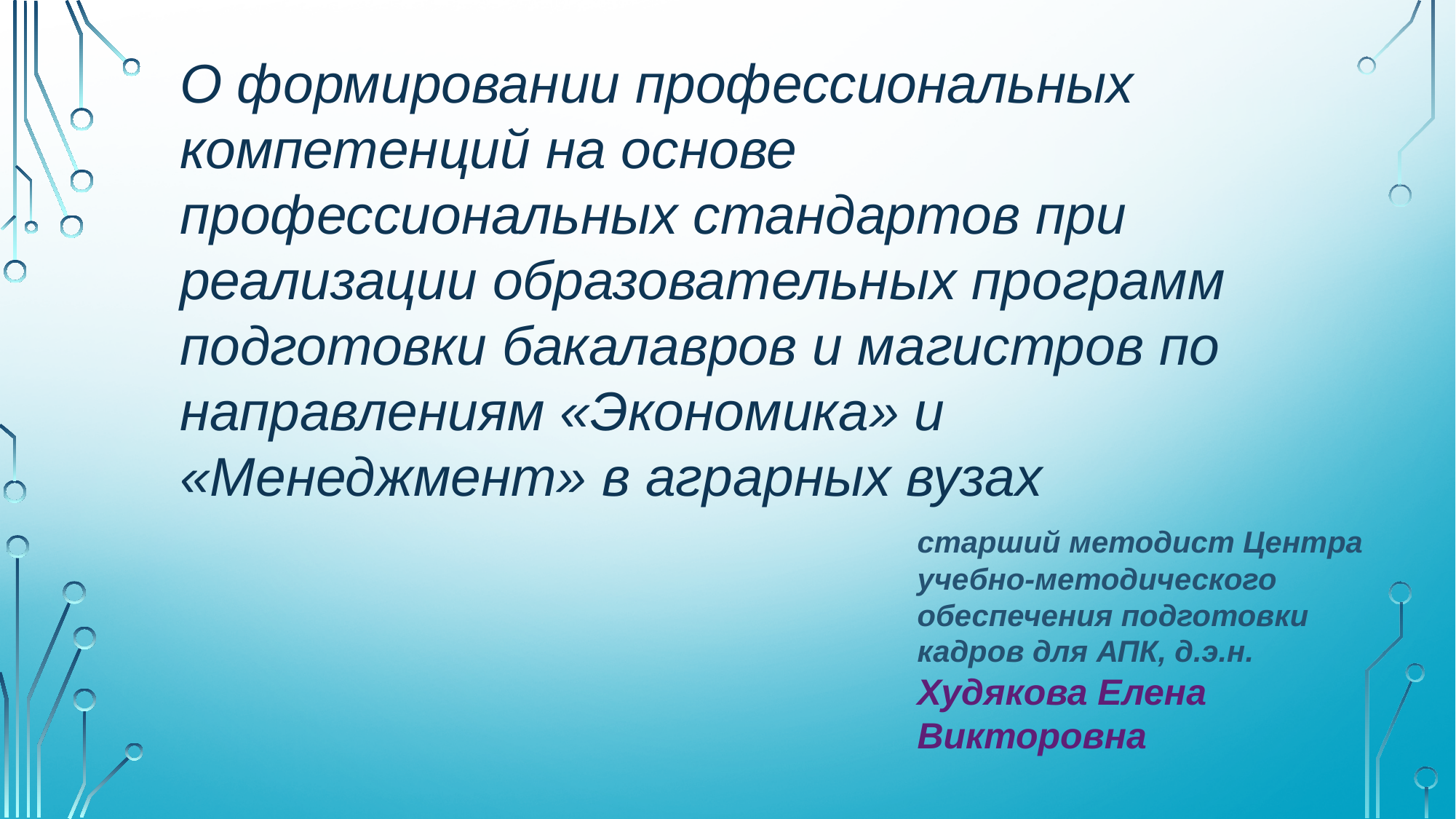

О формировании профессиональных компетенций на основе профессиональных стандартов при реализации образовательных программ подготовки бакалавров и магистров по направлениям «Экономика» и «Менеджмент» в аграрных вузах
старший методист Центра учебно-методического обеспечения подготовки кадров для АПК, д.э.н. Худякова Елена Викторовна